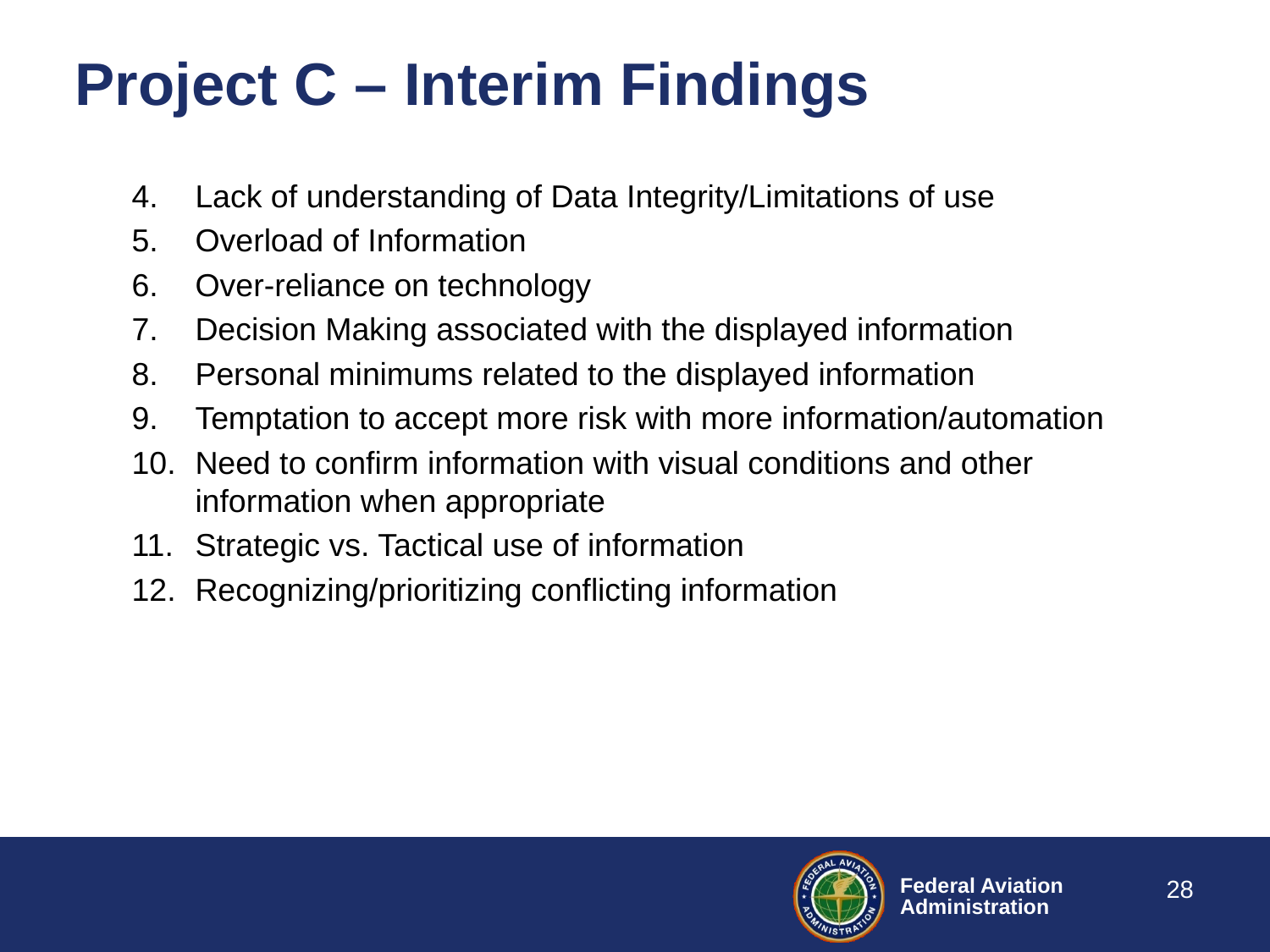

# Project C – Interim Findings
Lack of understanding of Data Integrity/Limitations of use
Overload of Information
Over-reliance on technology
Decision Making associated with the displayed information
Personal minimums related to the displayed information
Temptation to accept more risk with more information/automation
Need to confirm information with visual conditions and other information when appropriate
Strategic vs. Tactical use of information
Recognizing/prioritizing conflicting information
28